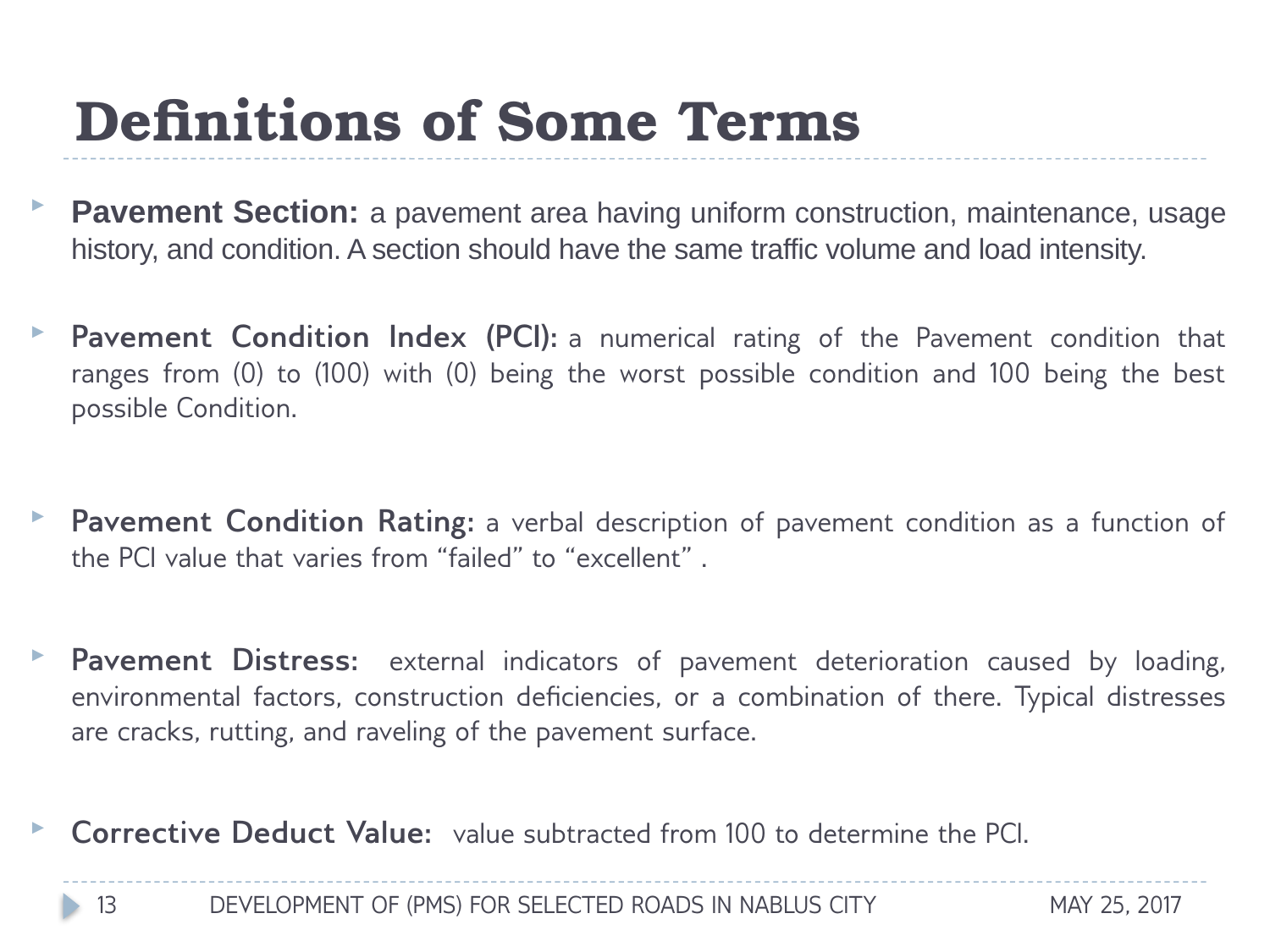

# Definitions of Some Terms
Pavement Section: a pavement area having uniform construction, maintenance, usage history, and condition. A section should have the same traffic volume and load intensity.

Pavement Condition Index (PCI): a numerical rating of the Pavement condition that ranges from (0) to (100) with (0) being the worst possible condition and 100 being the best possible Condition.

Pavement Condition Rating: a verbal description of pavement condition as a function of the PCI value that varies from “failed” to “excellent” .

Pavement Distress:  external indicators of pavement deterioration caused by loading, environmental factors, construction deficiencies, or a combination of there. Typical distresses are cracks, rutting, and raveling of the pavement surface.

Corrective Deduct Value:  value subtracted from 100 to determine the PCI.
13
DEVELOPMENT OF (PMS) FOR SELECTED ROADS IN NABLUS CITY
MAY 25, 2017